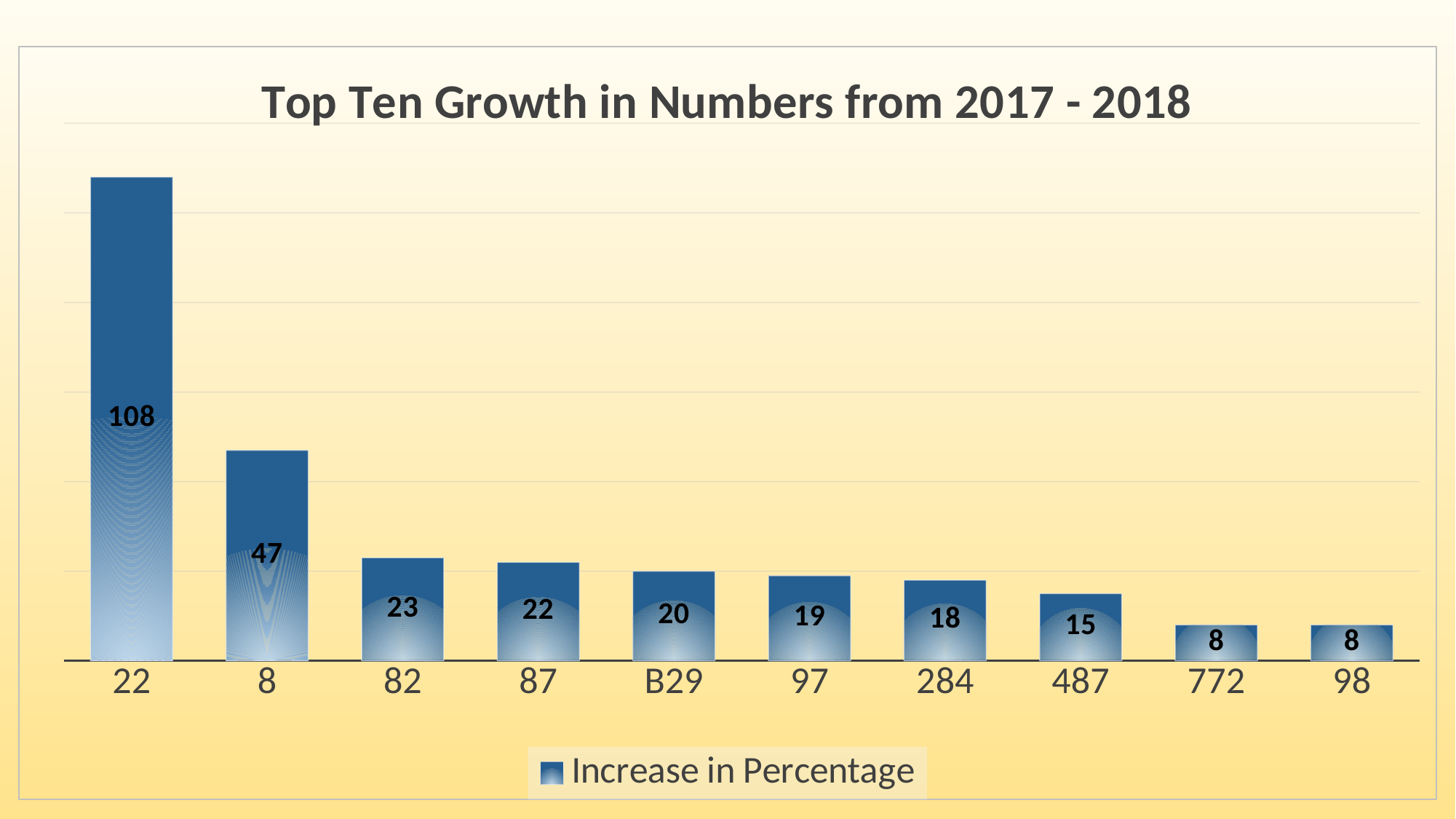

### Chart: Top Ten Growth in Numbers from 2017 - 2018

| Category | Increase in Percentage |
|---|---|
| 22 | 108.0 |
| 8 | 47.0 |
| 82 | 23.0 |
| 87 | 22.0 |
| B29 | 20.0 |
| 97 | 19.0 |
| 284 | 18.0 |
| 487 | 15.0 |
| 772 | 8.0 |
| 98 | 8.0 |